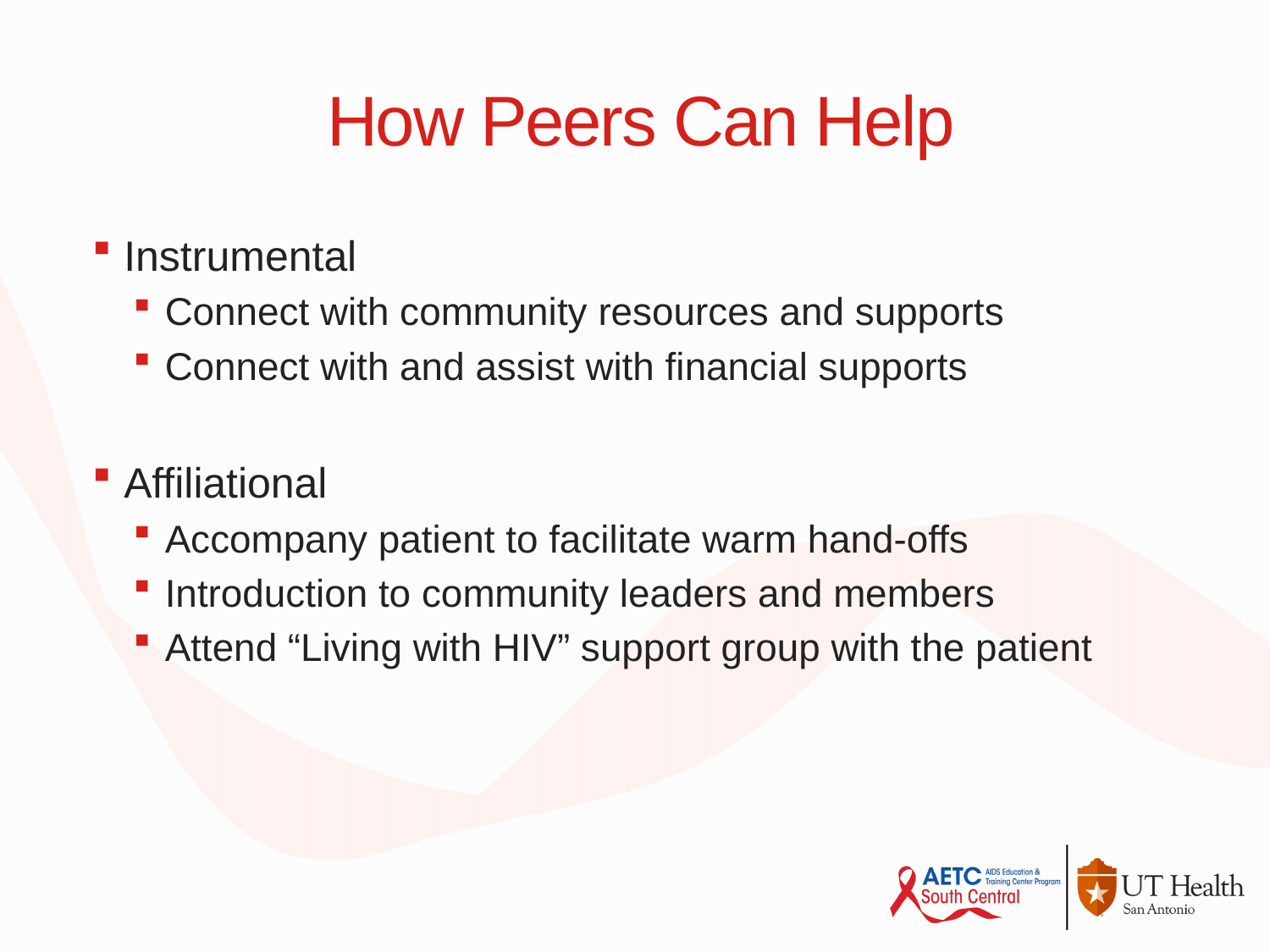

# How Peers Can Help
Instrumental
Connect with community resources and supports
Connect with and assist with financial supports

Affiliational
Accompany patient to facilitate warm hand-offs
Introduction to community leaders and members
Attend “Living with HIV” support group with the patient